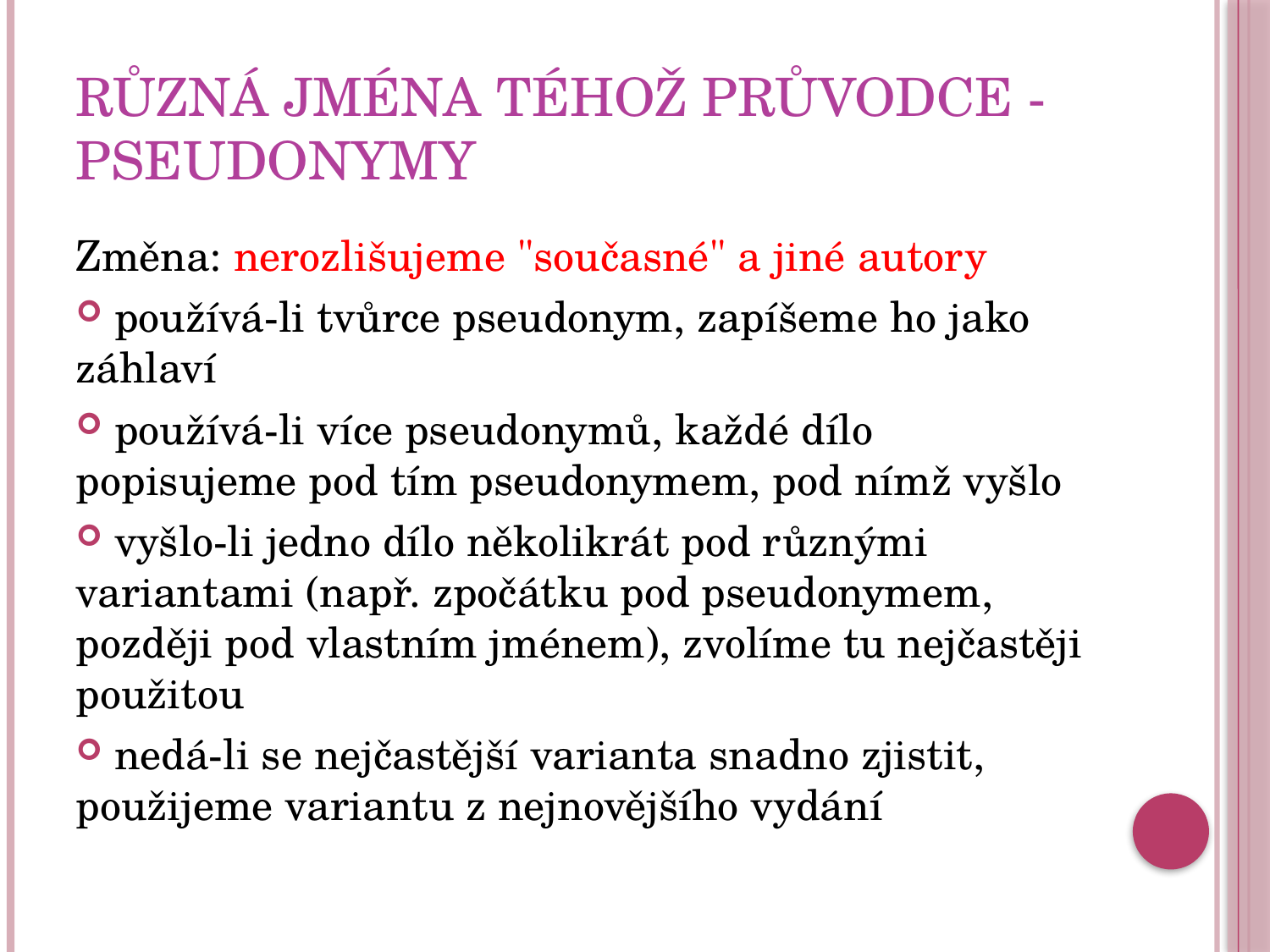

# Různá jména téhož průvodce - pseudonymy
Změna: nerozlišujeme "současné" a jiné autory
 používá-li tvůrce pseudonym, zapíšeme ho jako záhlaví
 používá-li více pseudonymů, každé dílo popisujeme pod tím pseudonymem, pod nímž vyšlo
 vyšlo-li jedno dílo několikrát pod různými variantami (např. zpočátku pod pseudonymem, později pod vlastním jménem), zvolíme tu nejčastěji použitou
 nedá-li se nejčastější varianta snadno zjistit, použijeme variantu z nejnovějšího vydání